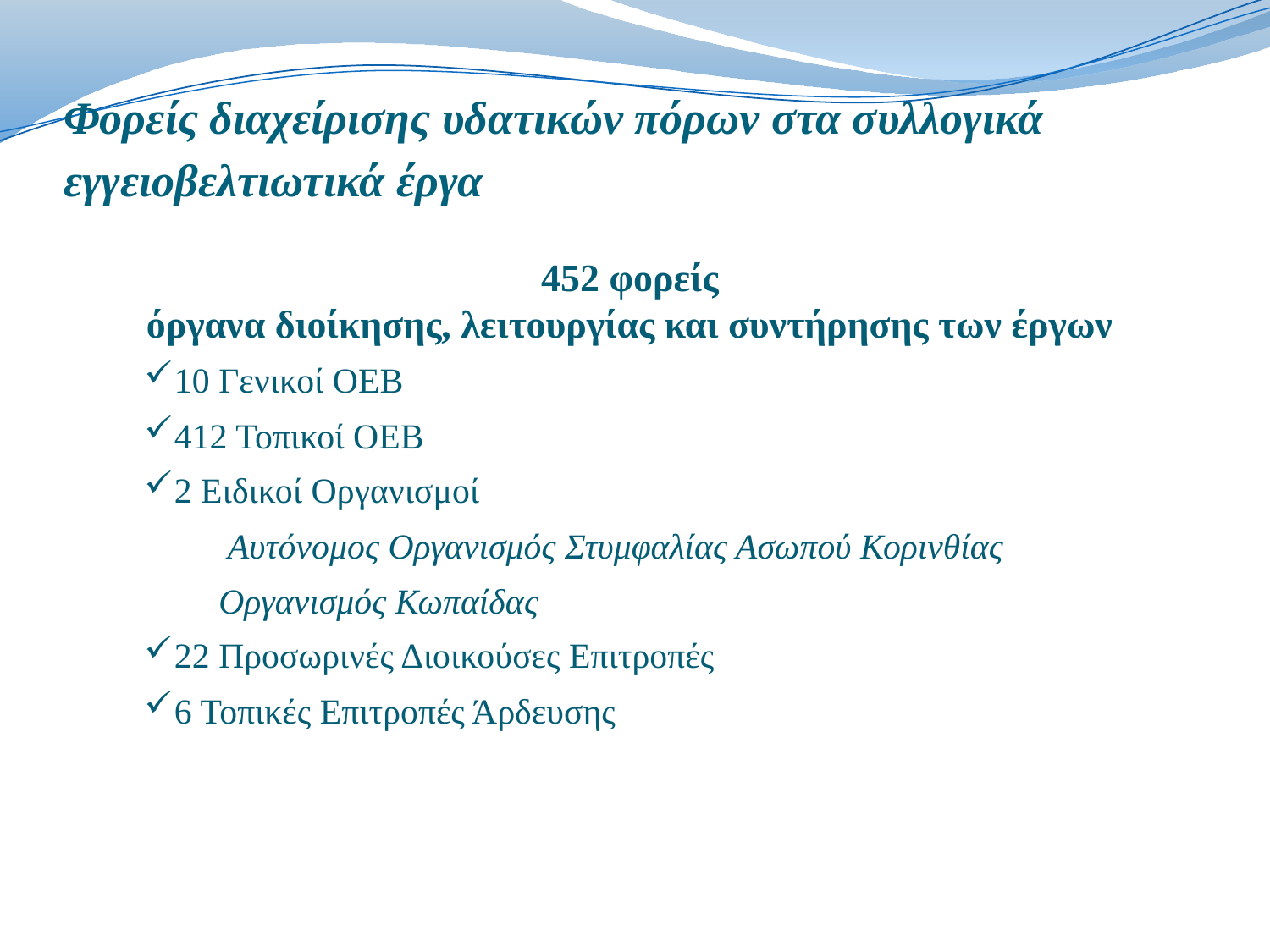

# Φορείς διαχείρισης υδατικών πόρων στα συλλογικά εγγειοβελτιωτικά έργα
452 φορείς
όργανα διοίκησης, λειτουργίας και συντήρησης των έργων
10 Γενικοί ΟΕΒ
412 Τοπικοί ΟΕΒ
2 Ειδικοί Οργανισμοί
      	      Αυτόνομος Οργανισμός Στυμφαλίας Ασωπού Κορινθίας
       	     Οργανισμός Κωπαίδας
22 Προσωρινές Διοικούσες Επιτροπές
6 Τοπικές Επιτροπές Άρδευσης